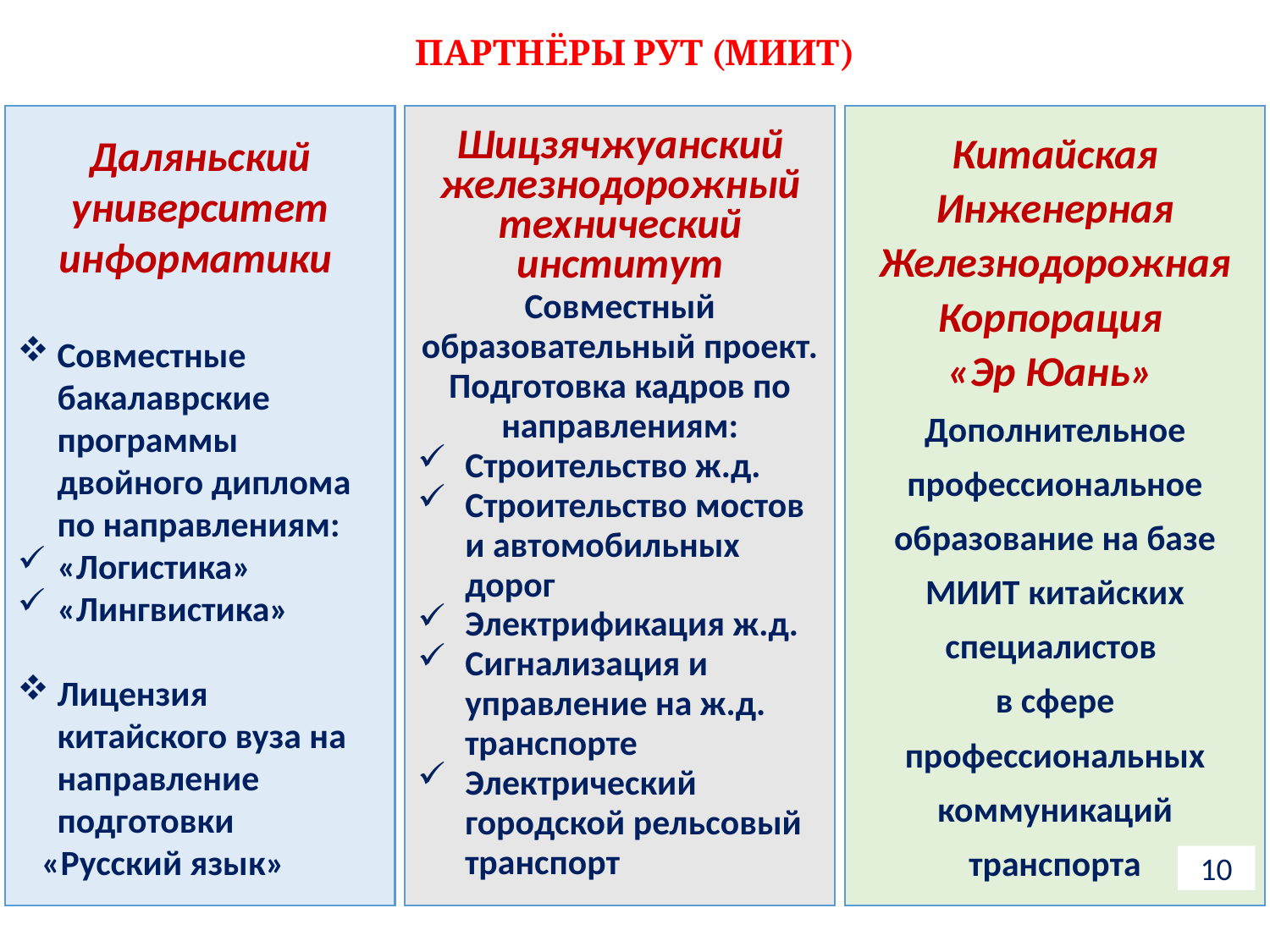

ПАРТНЁРЫ РУТ (МИИТ)
Даляньский университет информатики

Совместные бакалаврские программы двойного диплома по направлениям:
«Логистика»
«Лингвистика»

Лицензия китайского вуза на направление подготовки
   «Русский язык»

Шицзячжуанский железнодорожный технический институт
Совместный образовательный проект. Подготовка кадров по направлениям:
Строительство ж.д.
Строительство мостов и автомобильных дорог
Электрификация ж.д.
Сигнализация и управление на ж.д. транспорте
Электрический городской рельсовый транспорт

Китайская Инженерная Железнодорожная Корпорация
«Эр Юань»
Дополнительное профессиональное образование на базе МИИТ китайских специалистов
в сфере профессиональных коммуникаций транспорта

10